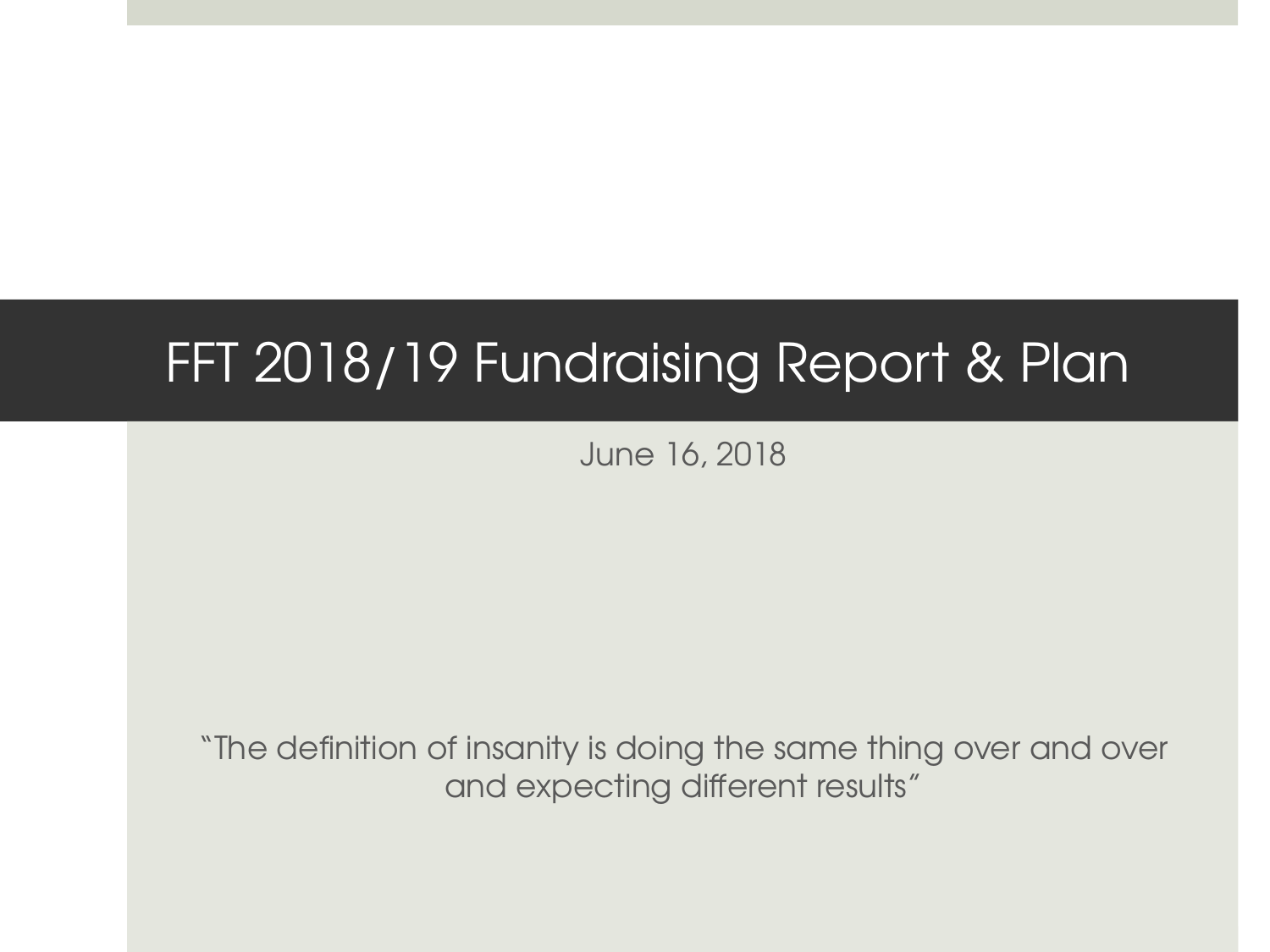

# FFT 2018/19 Fundraising Report & Plan
June 16, 2018

“The definition of insanity is doing the same thing over and over and expecting different results”